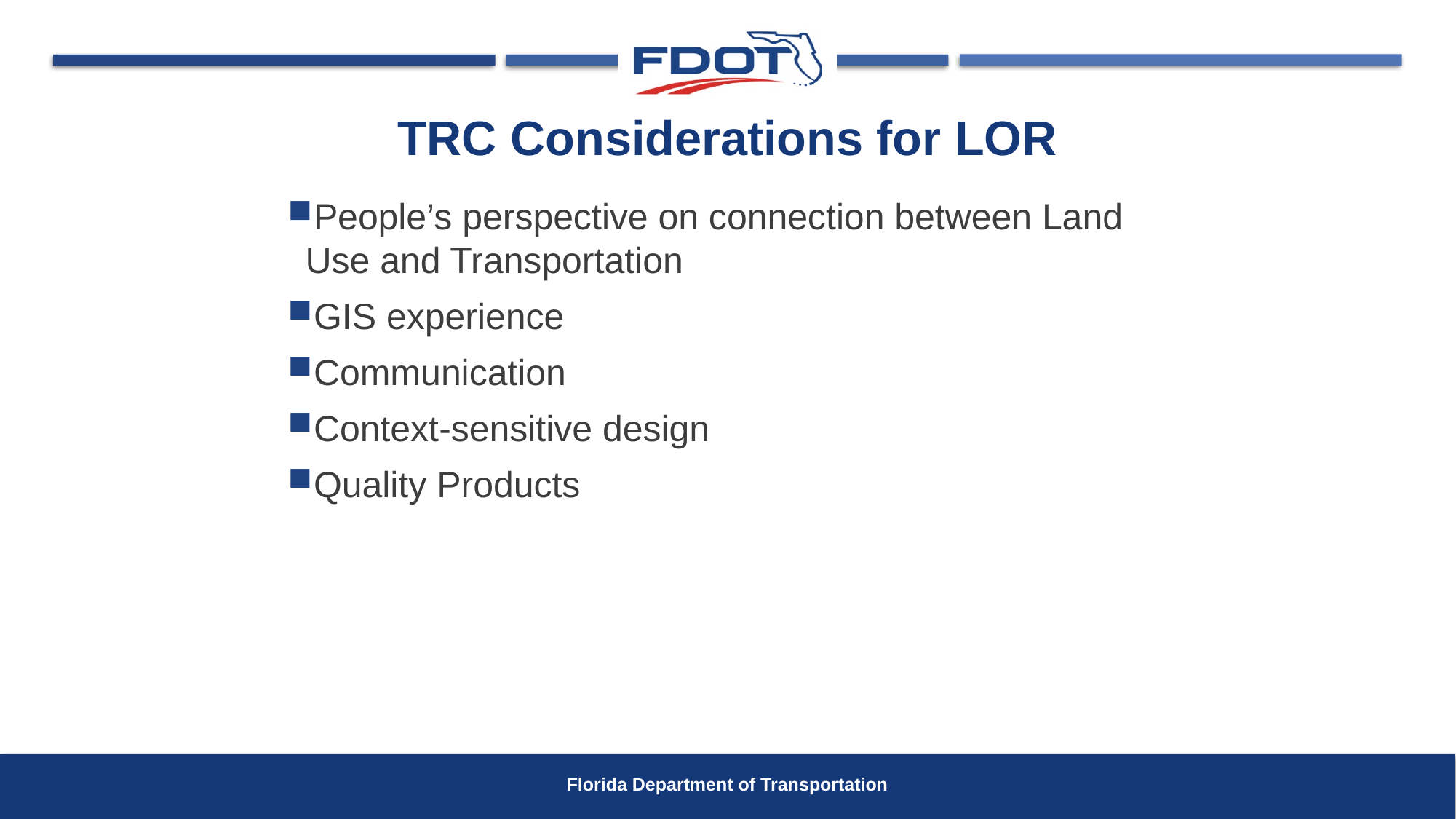

# TRC Considerations for LOR

People’s perspective on connection between Land Use and Transportation
GIS experience
Communication
Context-sensitive design
Quality Products